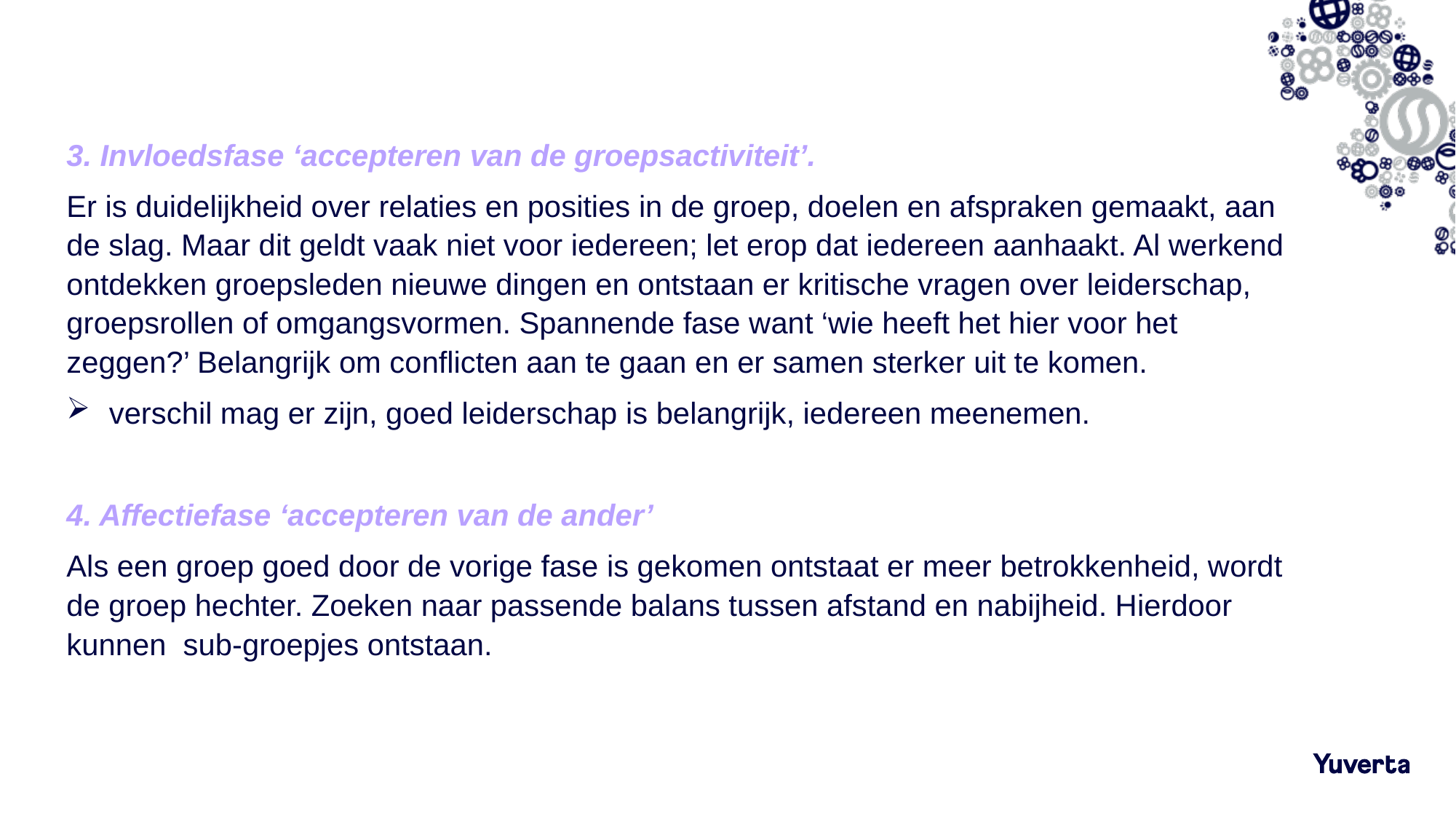

3. Invloedsfase ‘accepteren van de groepsactiviteit’.
Er is duidelijkheid over relaties en posities in de groep, doelen en afspraken gemaakt, aan de slag. Maar dit geldt vaak niet voor iedereen; let erop dat iedereen aanhaakt. Al werkend ontdekken groepsleden nieuwe dingen en ontstaan er kritische vragen over leiderschap, groepsrollen of omgangsvormen. Spannende fase want ‘wie heeft het hier voor het zeggen?’ Belangrijk om conflicten aan te gaan en er samen sterker uit te komen.
 verschil mag er zijn, goed leiderschap is belangrijk, iedereen meenemen.

4. Affectiefase ‘accepteren van de ander’
Als een groep goed door de vorige fase is gekomen ontstaat er meer betrokkenheid, wordt de groep hechter. Zoeken naar passende balans tussen afstand en nabijheid. Hierdoor kunnen  sub-groepjes ontstaan.